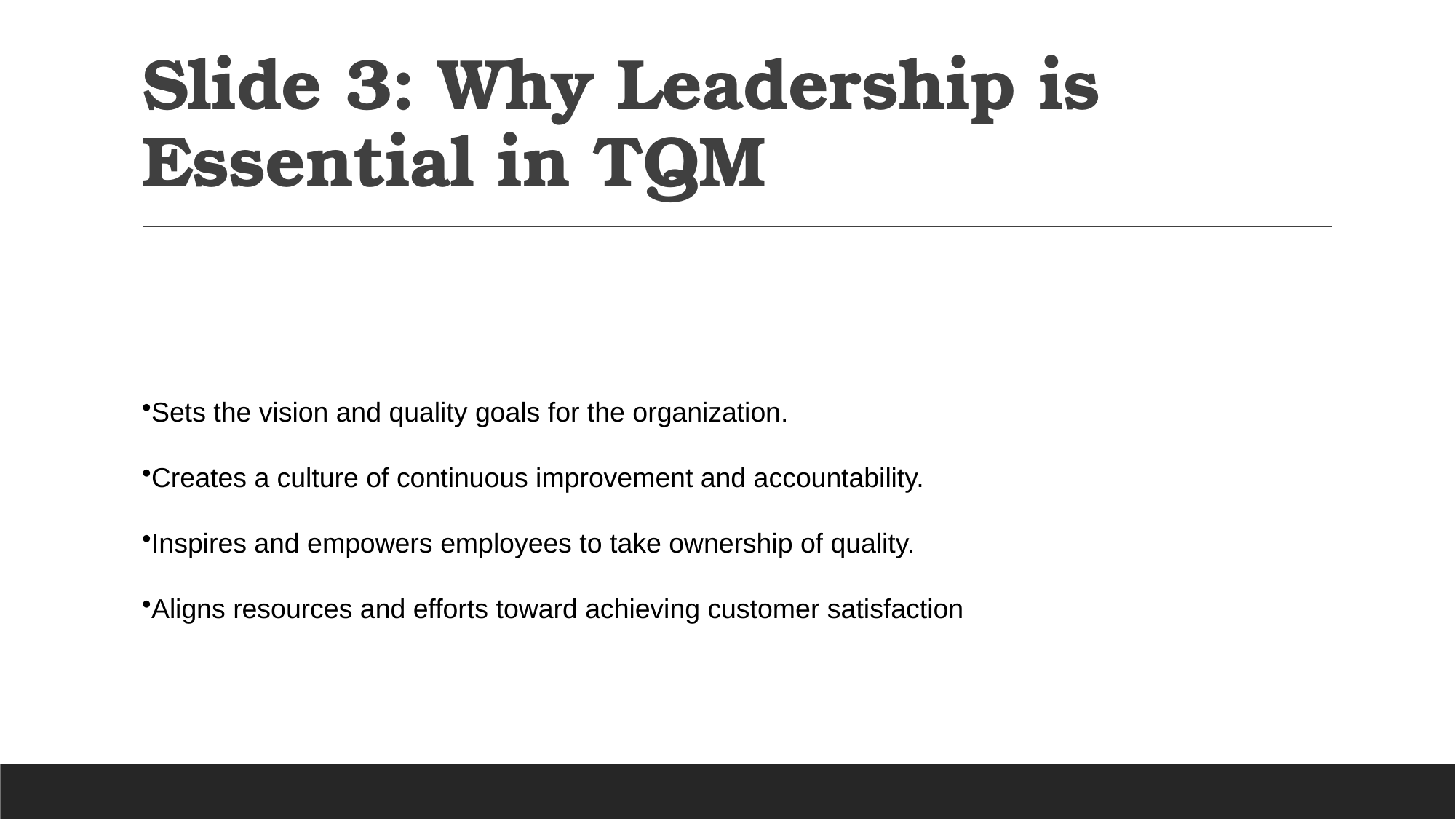

# Slide 3: Why Leadership is Essential in TQM

Sets the vision and quality goals for the organization.
Creates a culture of continuous improvement and accountability.
Inspires and empowers employees to take ownership of quality.
Aligns resources and efforts toward achieving customer satisfaction